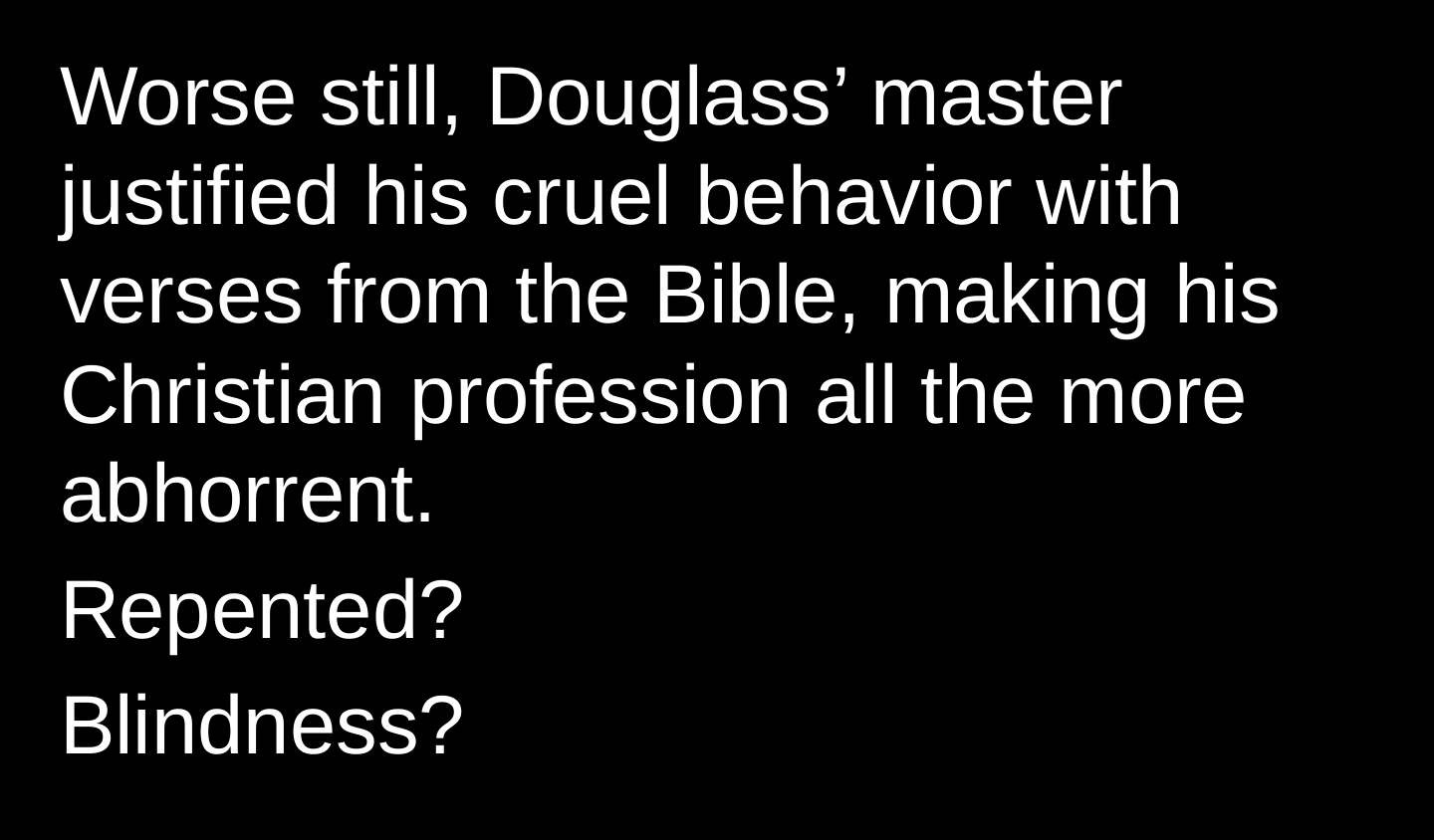

Worse still, Douglass’ master justified his cruel behavior with verses from the Bible, making his Christian profession all the more abhorrent.
Repented?
Blindness?